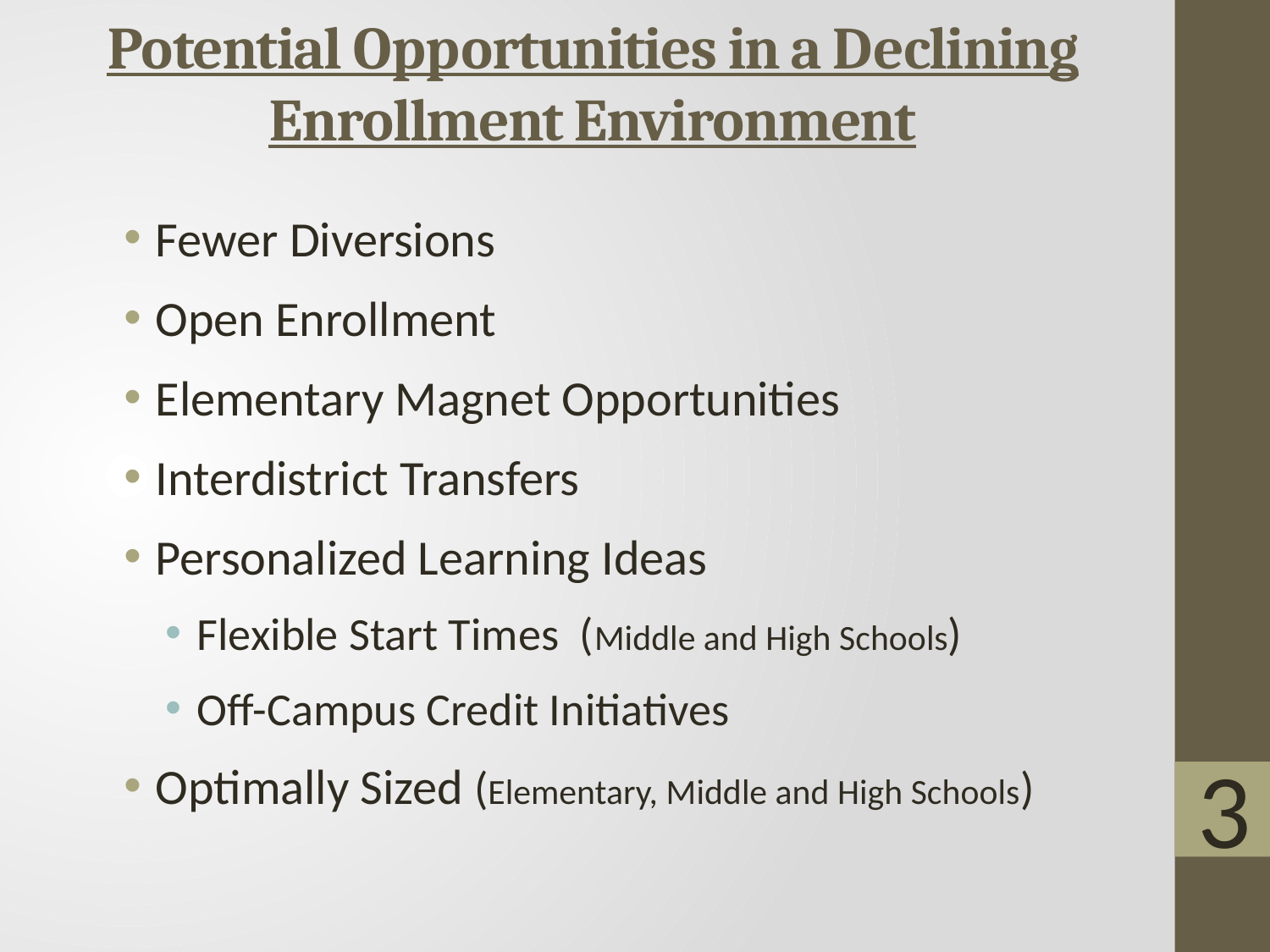

# Potential Opportunities in a Declining Enrollment Environment
Fewer Diversions
Open Enrollment
Elementary Magnet Opportunities
Interdistrict Transfers
Personalized Learning Ideas
Flexible Start Times  (Middle and High Schools)
Off-Campus Credit Initiatives
Optimally Sized (Elementary, Middle and High Schools)

3